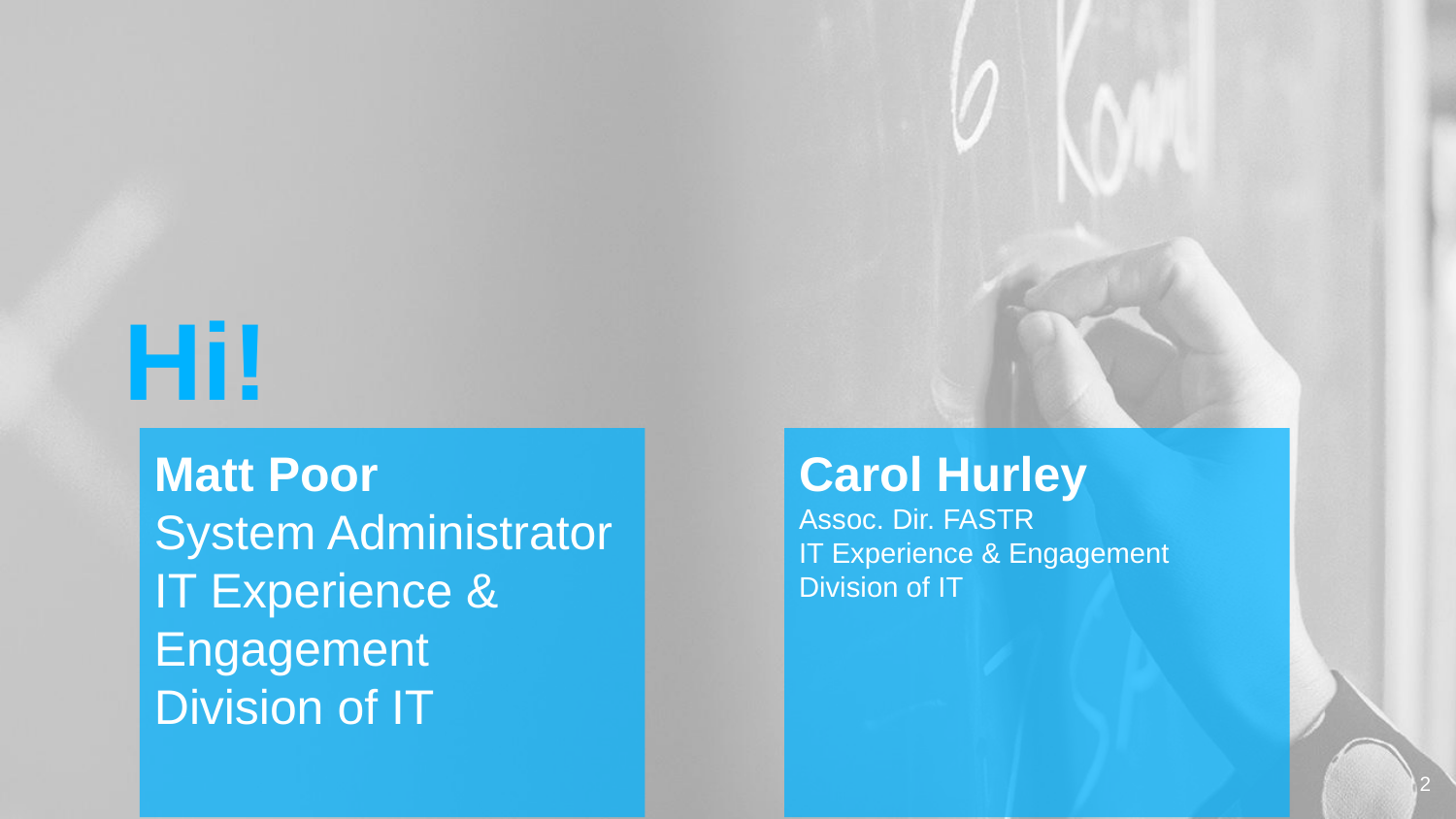

Hi!
Matt Poor
System Administrator
IT Experience & Engagement
Division of IT

Carol Hurley
Assoc. Dir. FASTR
IT Experience & Engagement
Division of IT

2